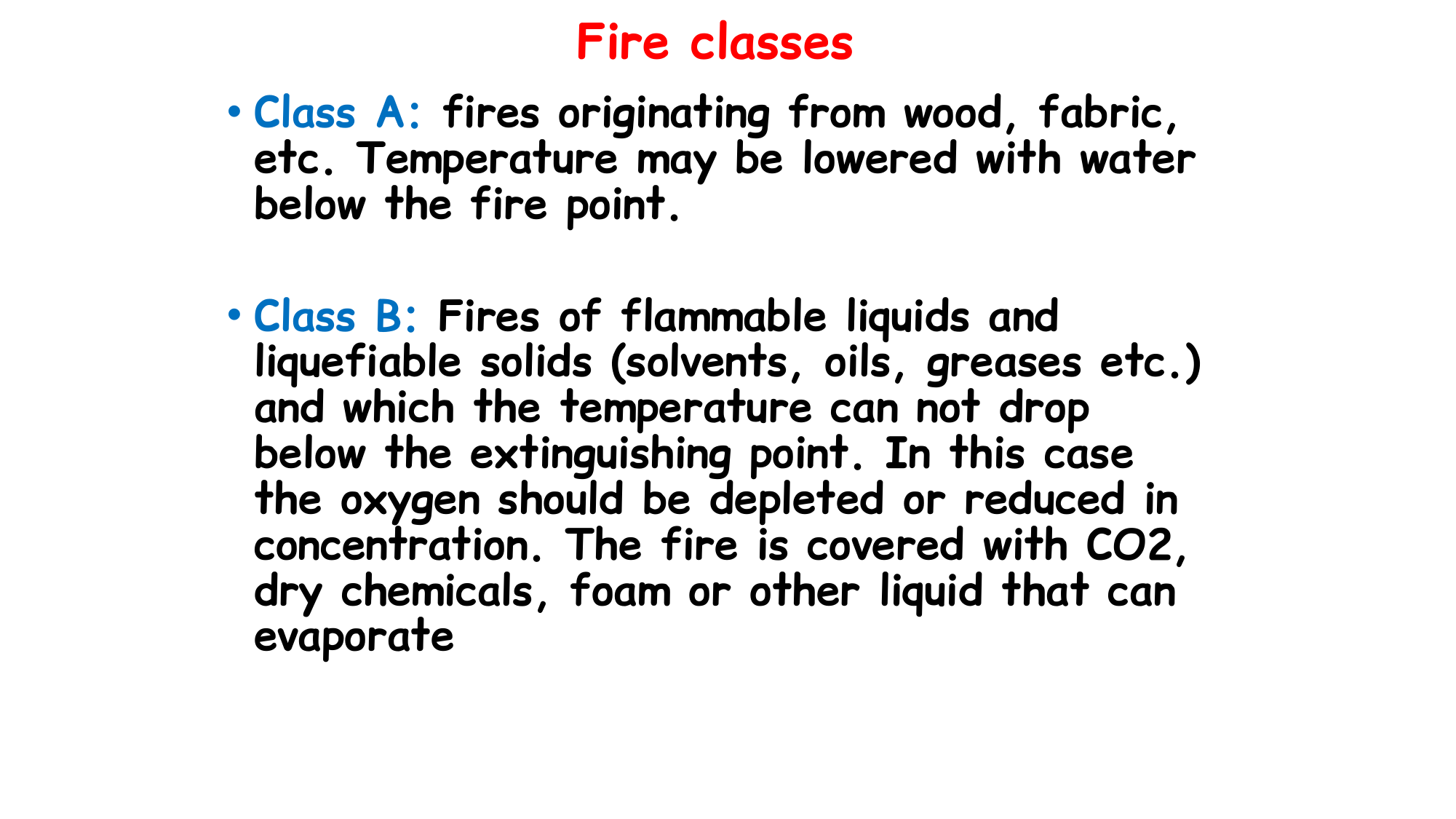

# Fire classes
Class A: fires originating from wood, fabric, etc. Temperature may be lowered with water below the fire point.
Class B: Fires of flammable liquids and liquefiable solids (solvents, oils, greases etc.) and which the temperature can not drop below the extinguishing point. In this case the oxygen should be depleted or reduced in concentration. The fire is covered with CO2, dry chemicals, foam or other liquid that can evaporate